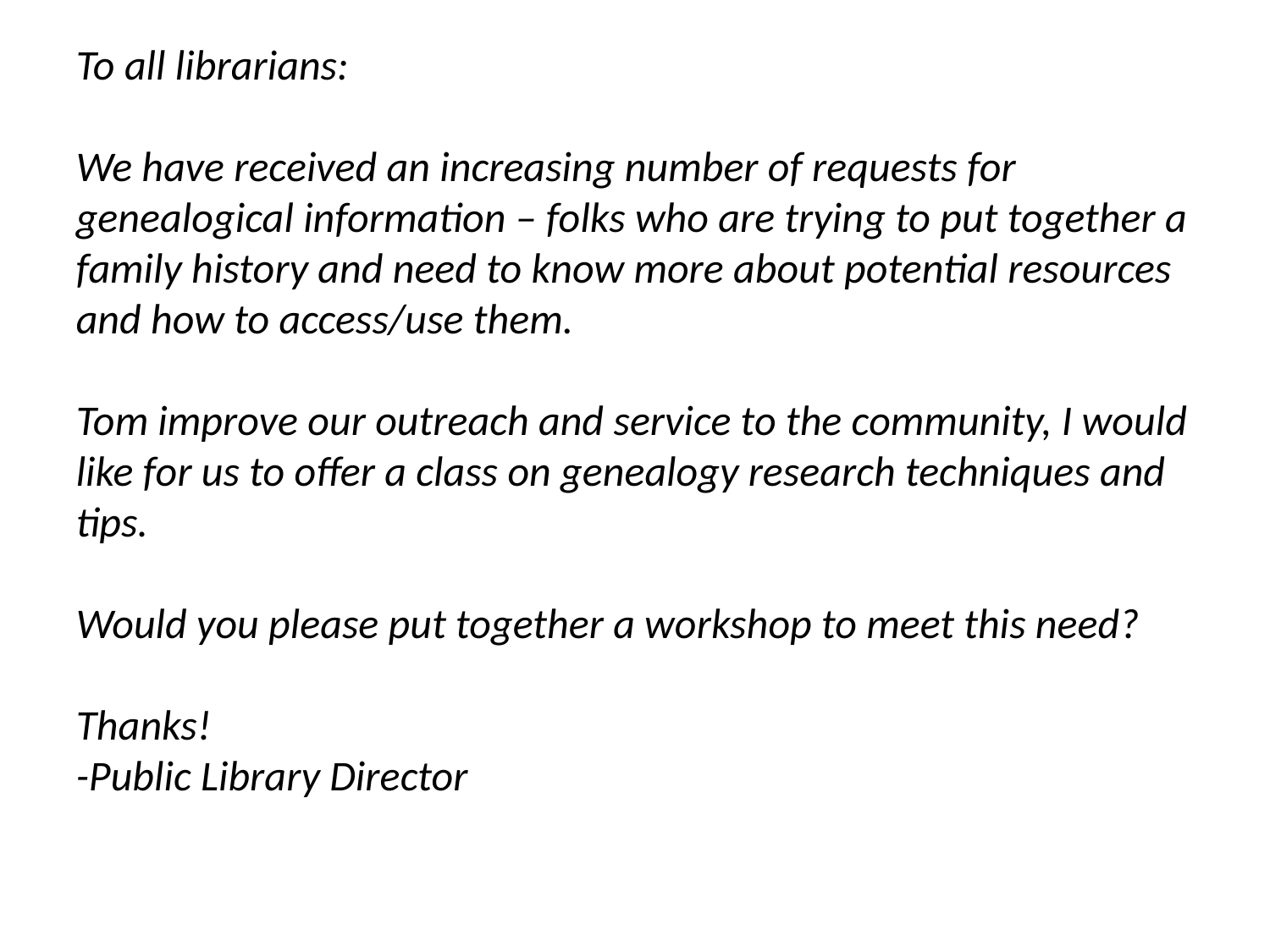

To all librarians:

We have received an increasing number of requests for genealogical information – folks who are trying to put together a family history and need to know more about potential resources and how to access/use them.

Tom improve our outreach and service to the community, I would like for us to offer a class on genealogy research techniques and tips.

Would you please put together a workshop to meet this need?

Thanks!
-Public Library Director